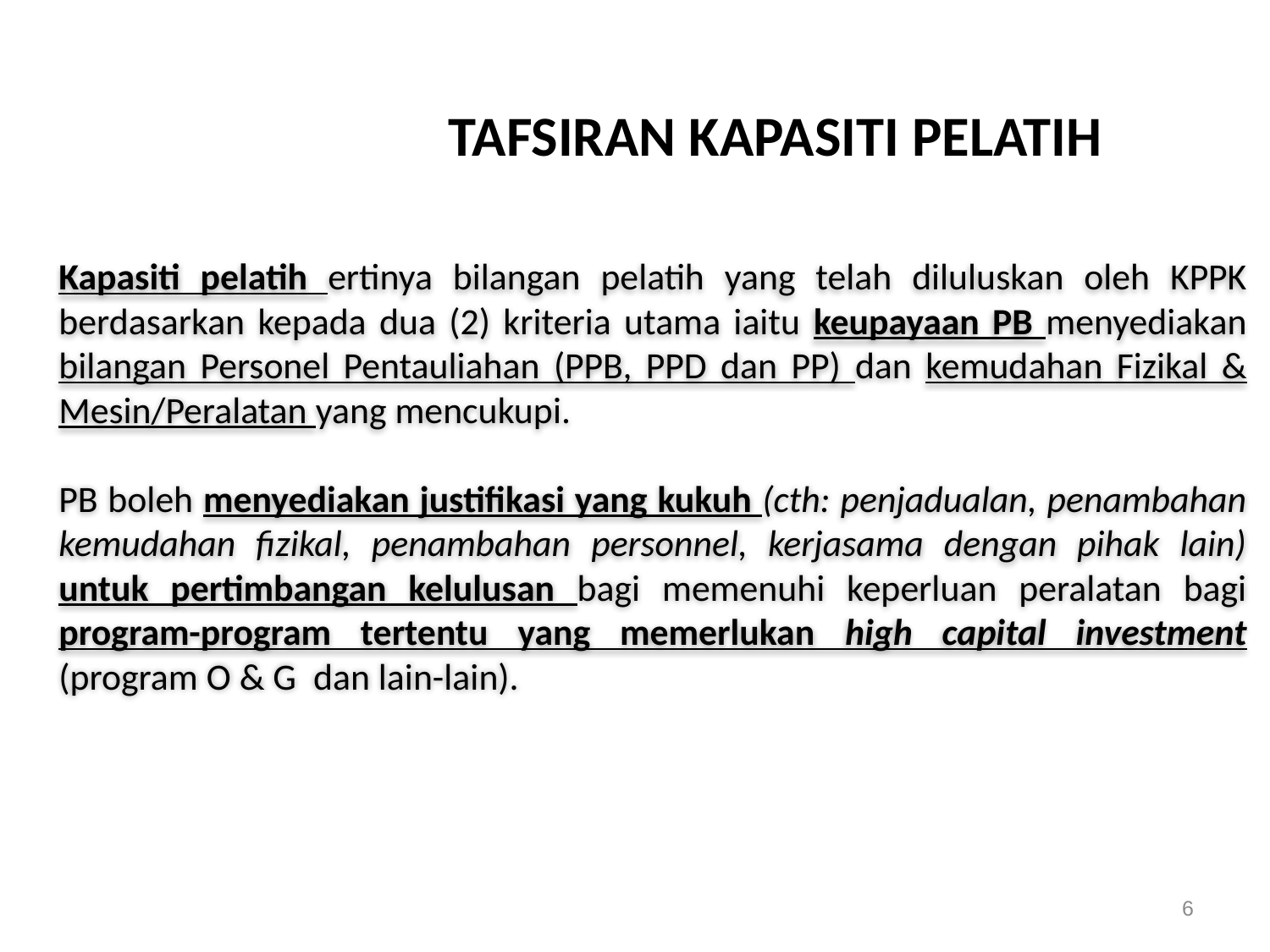

TAFSIRAN KAPASITI PELATIH
Kapasiti pelatih ertinya bilangan pelatih yang telah diluluskan oleh KPPK berdasarkan kepada dua (2) kriteria utama iaitu keupayaan PB menyediakan bilangan Personel Pentauliahan (PPB, PPD dan PP) dan kemudahan Fizikal & Mesin/Peralatan yang mencukupi.

PB boleh menyediakan justifikasi yang kukuh (cth: penjadualan, penambahan kemudahan fizikal, penambahan personnel, kerjasama dengan pihak lain) untuk pertimbangan kelulusan bagi memenuhi keperluan peralatan bagi program-program tertentu yang memerlukan high capital investment (program O & G  dan lain-lain).
6